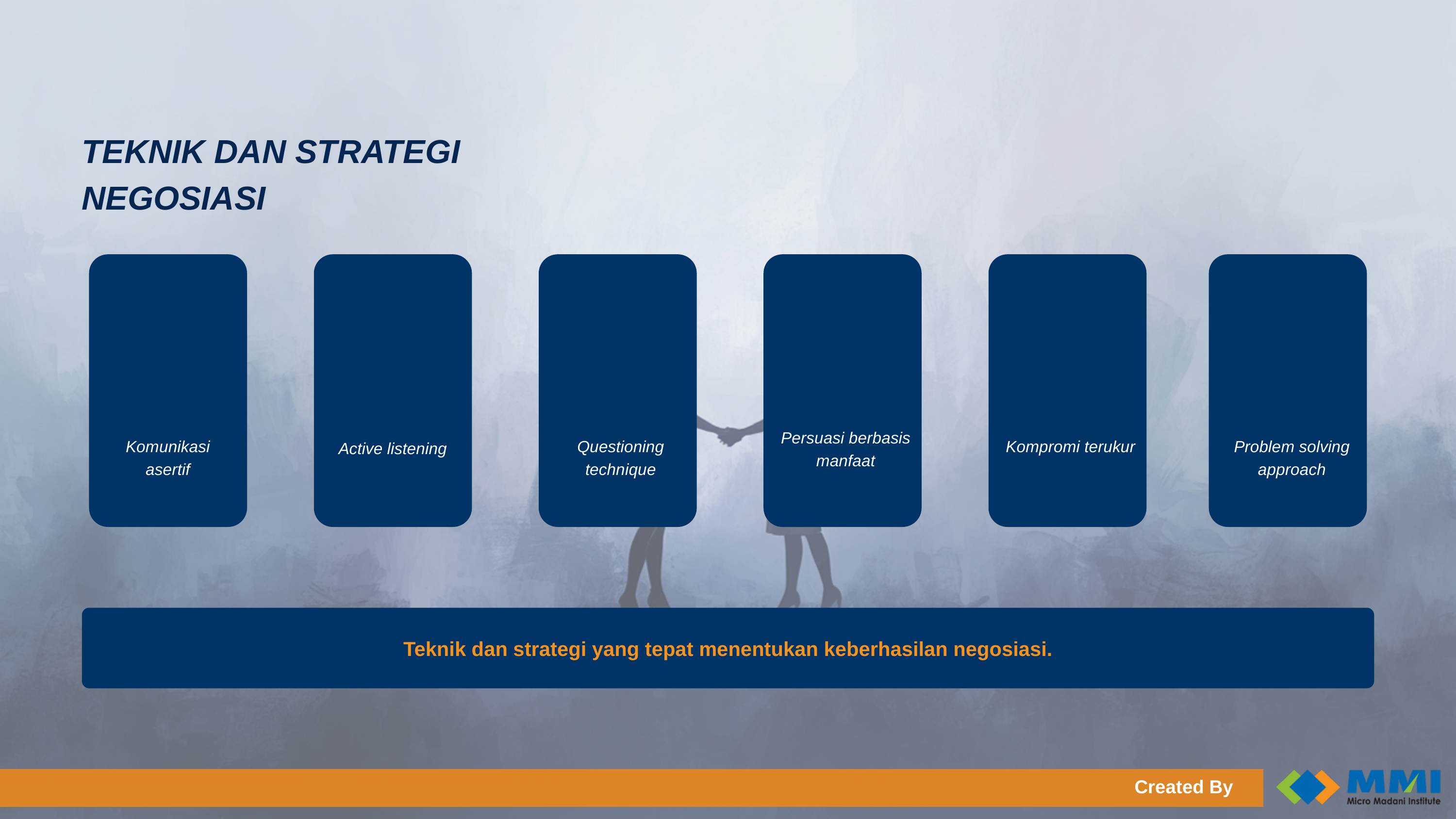

TEKNIK DAN STRATEGI NEGOSIASI

Komunikasi asertif

Active listening

Questioning technique

Persuasi berbasis manfaat

Kompromi terukur

Problem solving approach

Teknik dan strategi yang tepat menentukan keberhasilan negosiasi.

Created By